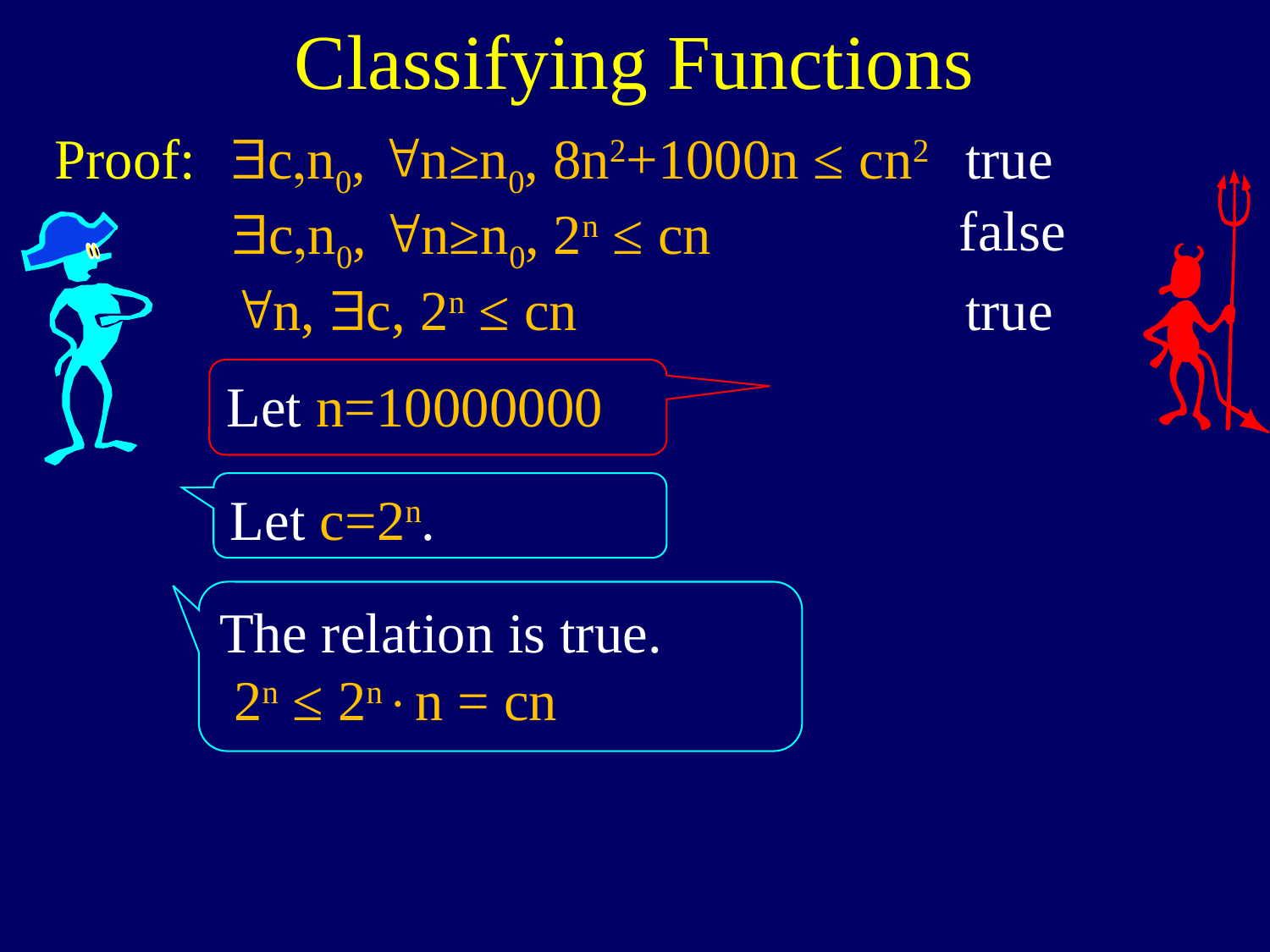

# Classifying Functions
Proof:
∃c,n0, ∀n≥n0, 8n2+1000n ≤ cn2
true

false
∃c,n0, ∀n≥n0, 2n ≤ cn

∀n, ∃c, 2n ≤ cn
true
Let n=10000000
Let c=2n.
The relation is true.
 2n ≤ 2n⋅n = cn